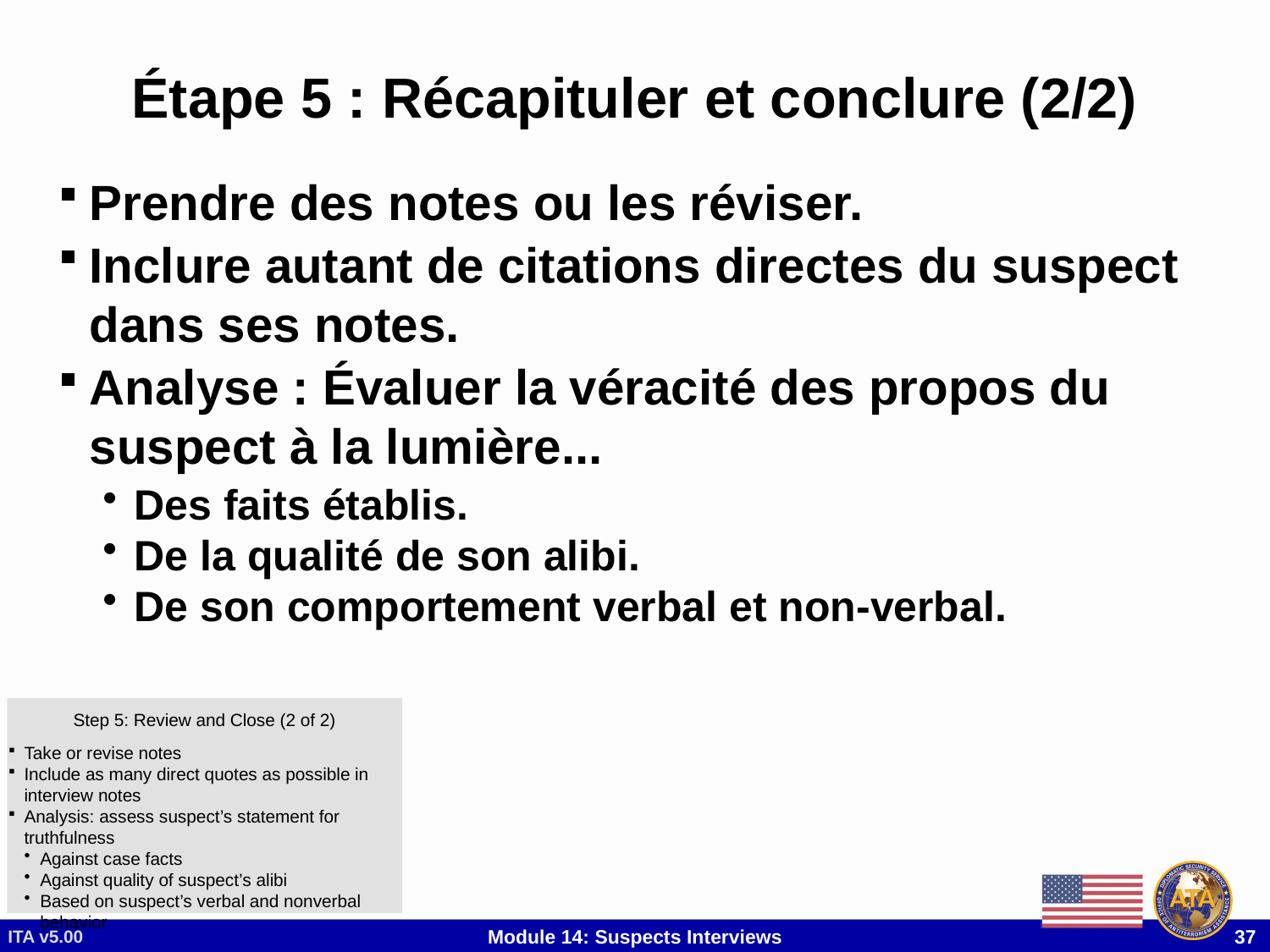

# Étape 5 : Récapituler et conclure (2/2)
Prendre des notes ou les réviser.
Inclure autant de citations directes du suspect dans ses notes.
Analyse : Évaluer la véracité des propos du suspect à la lumière...
Des faits établis.
De la qualité de son alibi.
De son comportement verbal et non-verbal.
Step 5: Review and Close (2 of 2)
Step 5: Review and Close (2 of 2)
Take or revise notes
Include as many direct quotes as possible in interview notes
Analysis: assess the suspect’s statement for truthfulness
Against the case facts
Against the quality of the suspect’s alibi
Based on suspect’s verbal and nonverbal behavior

Take or revise notes
Include as many direct quotes as possible in interview notes
Analysis: assess suspect’s statement for truthfulness
Against case facts
Against quality of suspect’s alibi
Based on suspect’s verbal and nonverbal behavior
ITA v5.00
Module 14: Suspects Interviews
 37